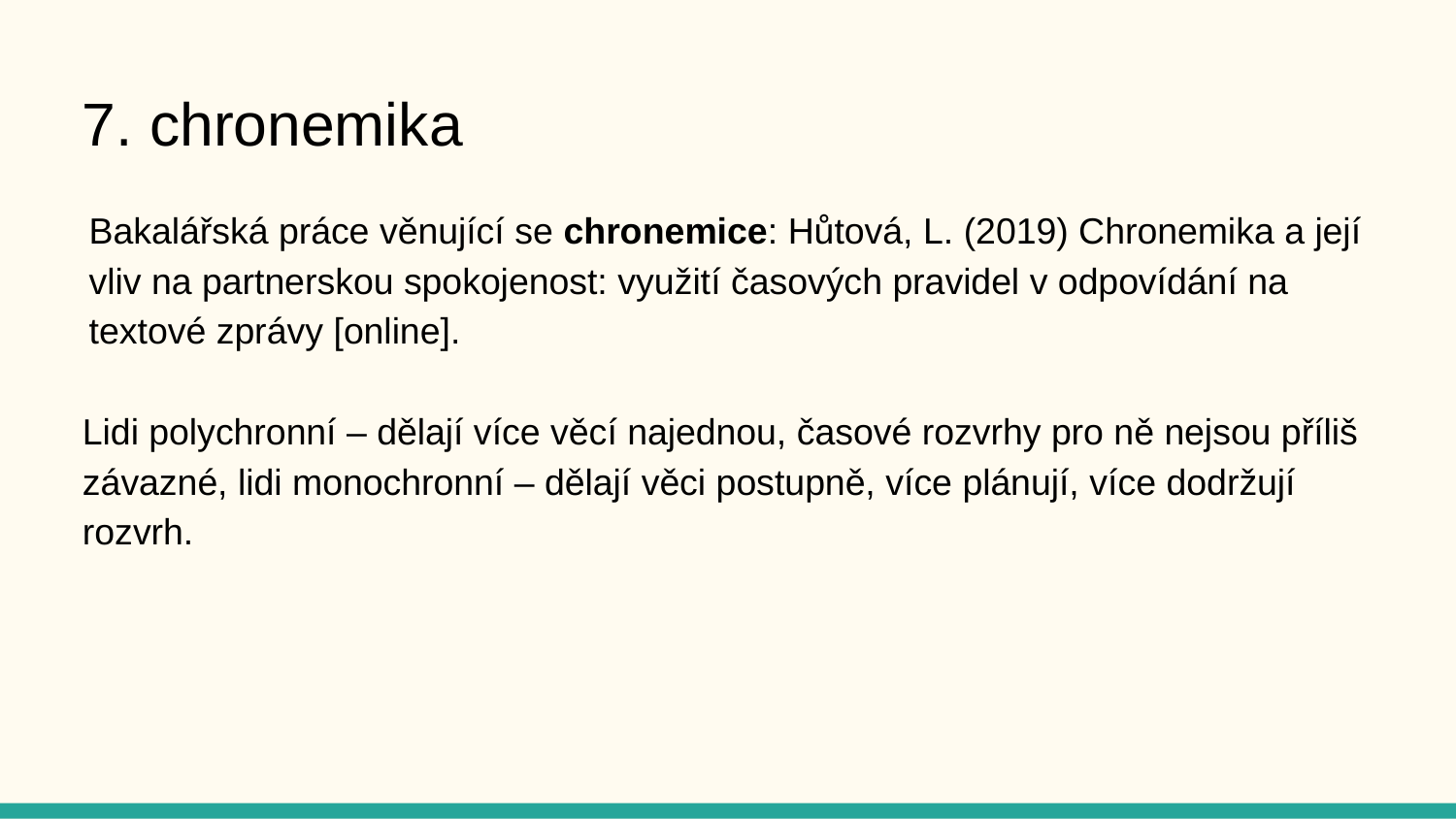

# 7. chronemika
Bakalářská práce věnující se chronemice: Hůtová, L. (2019) Chronemika a její vliv na partnerskou spokojenost: využití časových pravidel v odpovídání na textové zprávy [online].

Lidi polychronní – dělají více věcí najednou, časové rozvrhy pro ně nejsou příliš závazné, lidi monochronní – dělají věci postupně, více plánují, více dodržují rozvrh.